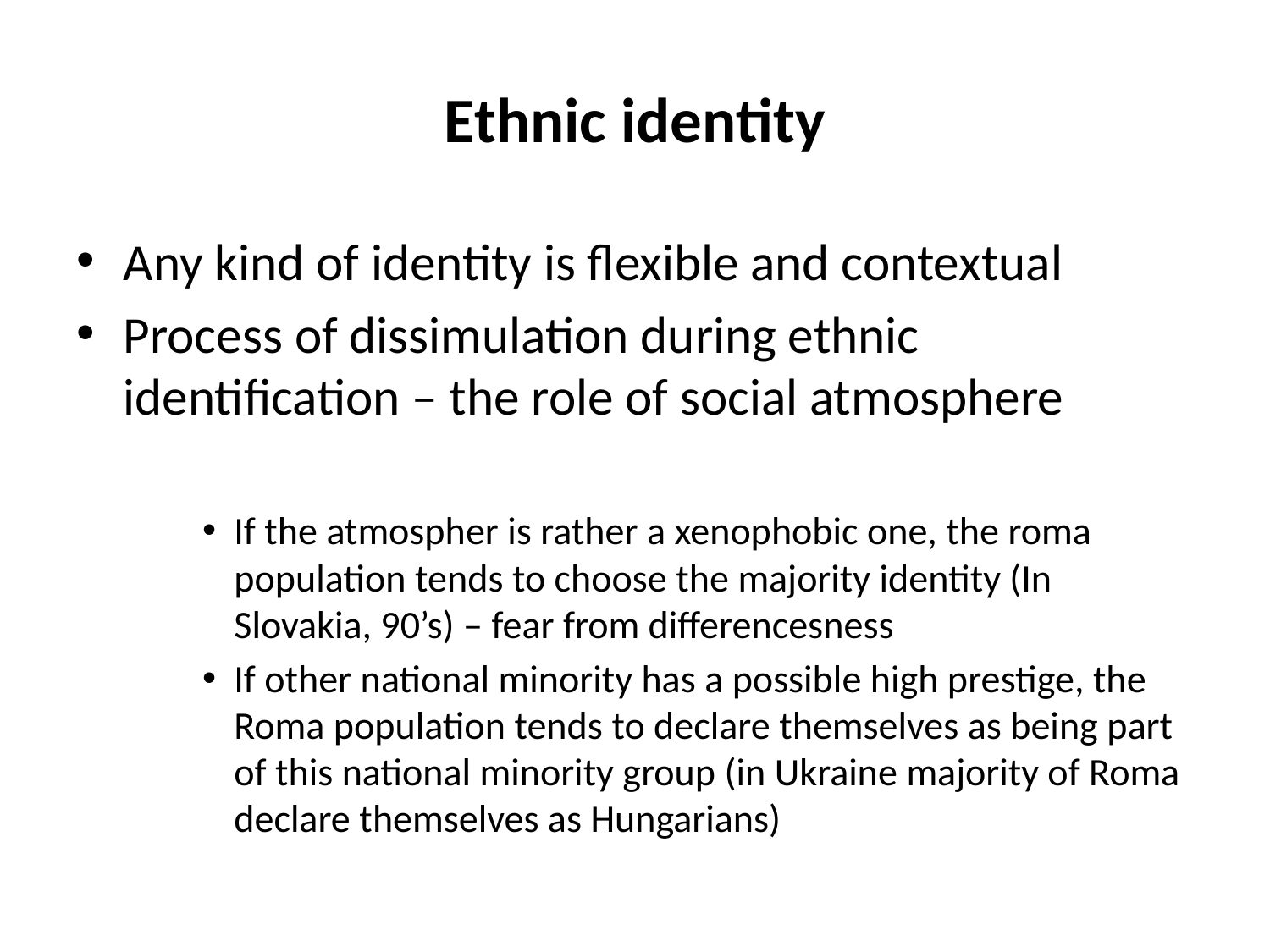

# Ethnic identity
Any kind of identity is flexible and contextual
Process of dissimulation during ethnic identification – the role of social atmosphere

If the atmospher is rather a xenophobic one, the roma population tends to choose the majority identity (In Slovakia, 90’s) – fear from differencesness
If other national minority has a possible high prestige, the Roma population tends to declare themselves as being part of this national minority group (in Ukraine majority of Roma  declare themselves as Hungarians)